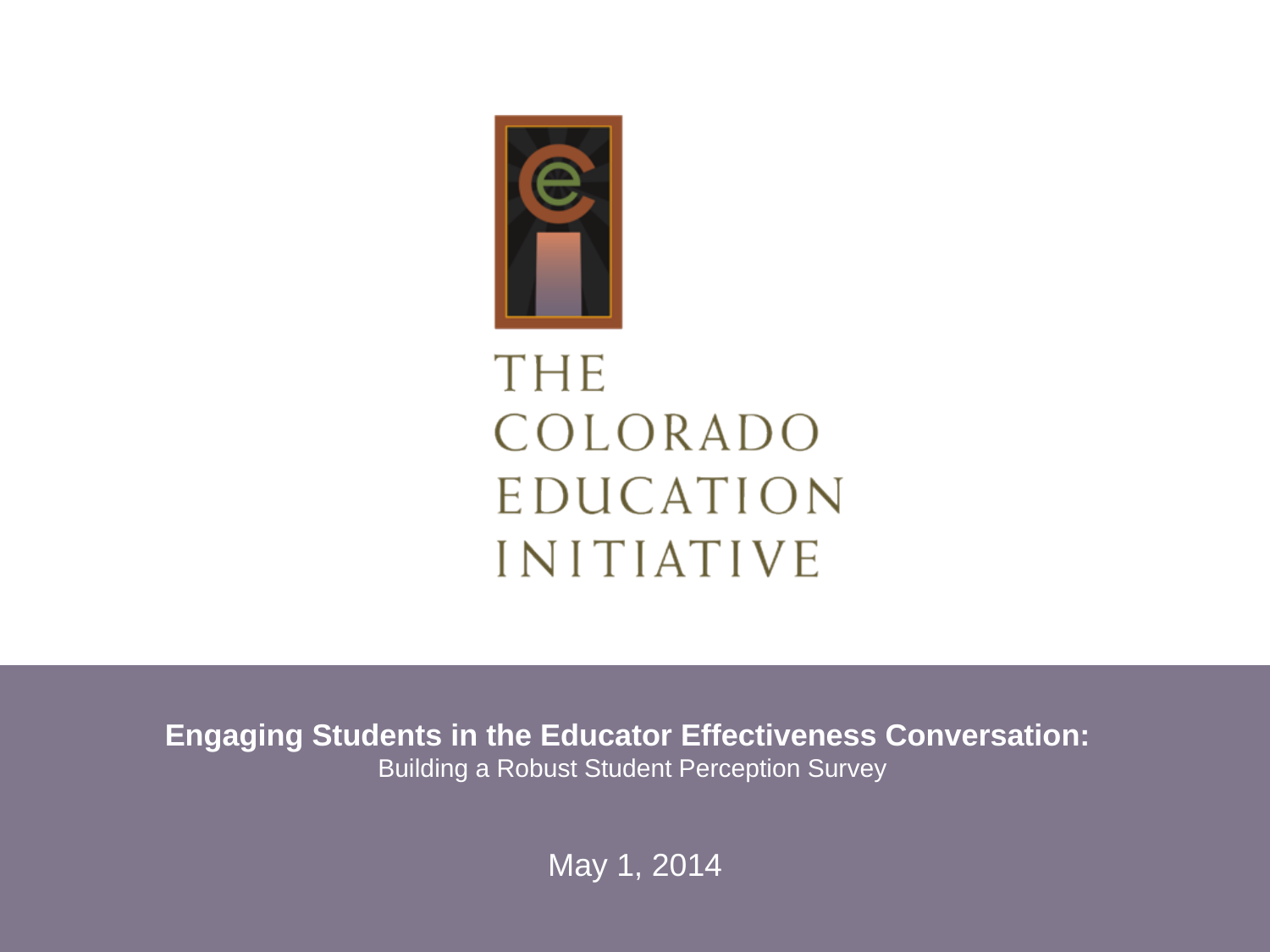

# Engaging Students in the Educator Effectiveness Conversation: Building a Robust Student Perception Survey
May 1, 2014